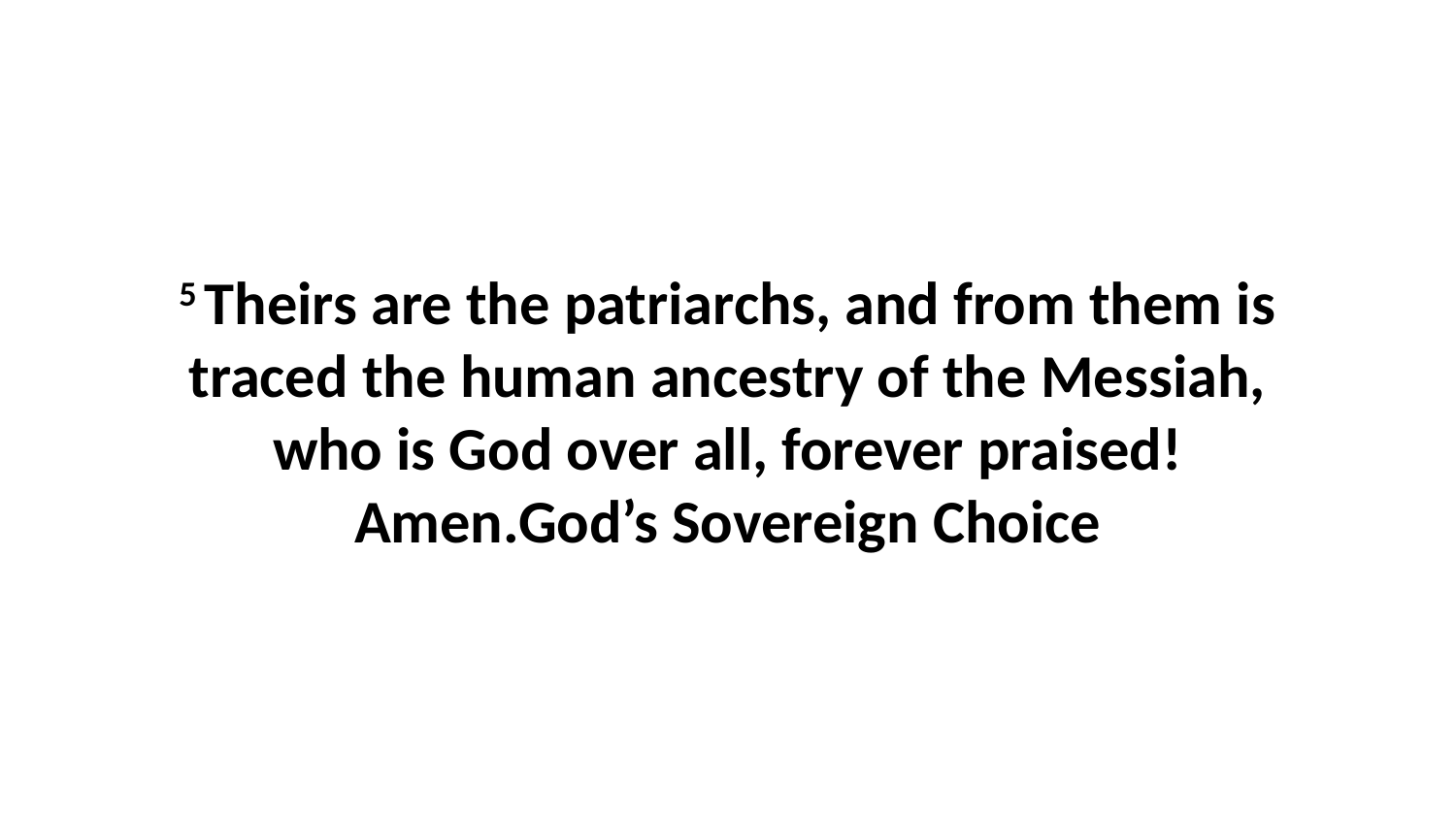

5 Theirs are the patriarchs, and from them is traced the human ancestry of the Messiah, who is God over all, forever praised! Amen.God’s Sovereign Choice